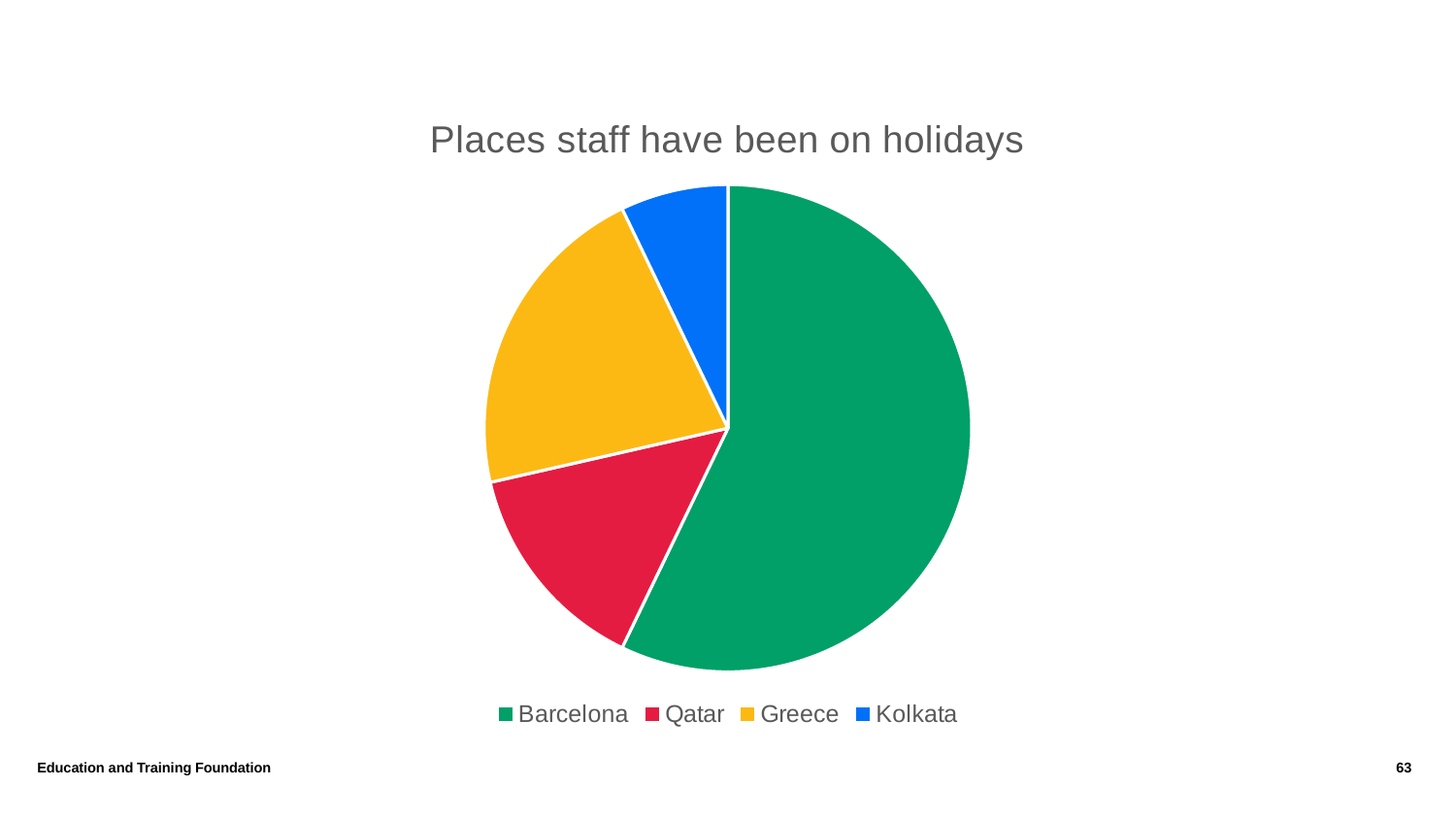

# Places staff have been on holidays

### Chart: Places staff have been on holidays

| Category | Sales |
|---|---|
| Barcelona | 40.0 |
| Qatar | 10.0 |
| Greece | 15.0 |
| Kolkata | 5.0 |
Education and Training Foundation
63